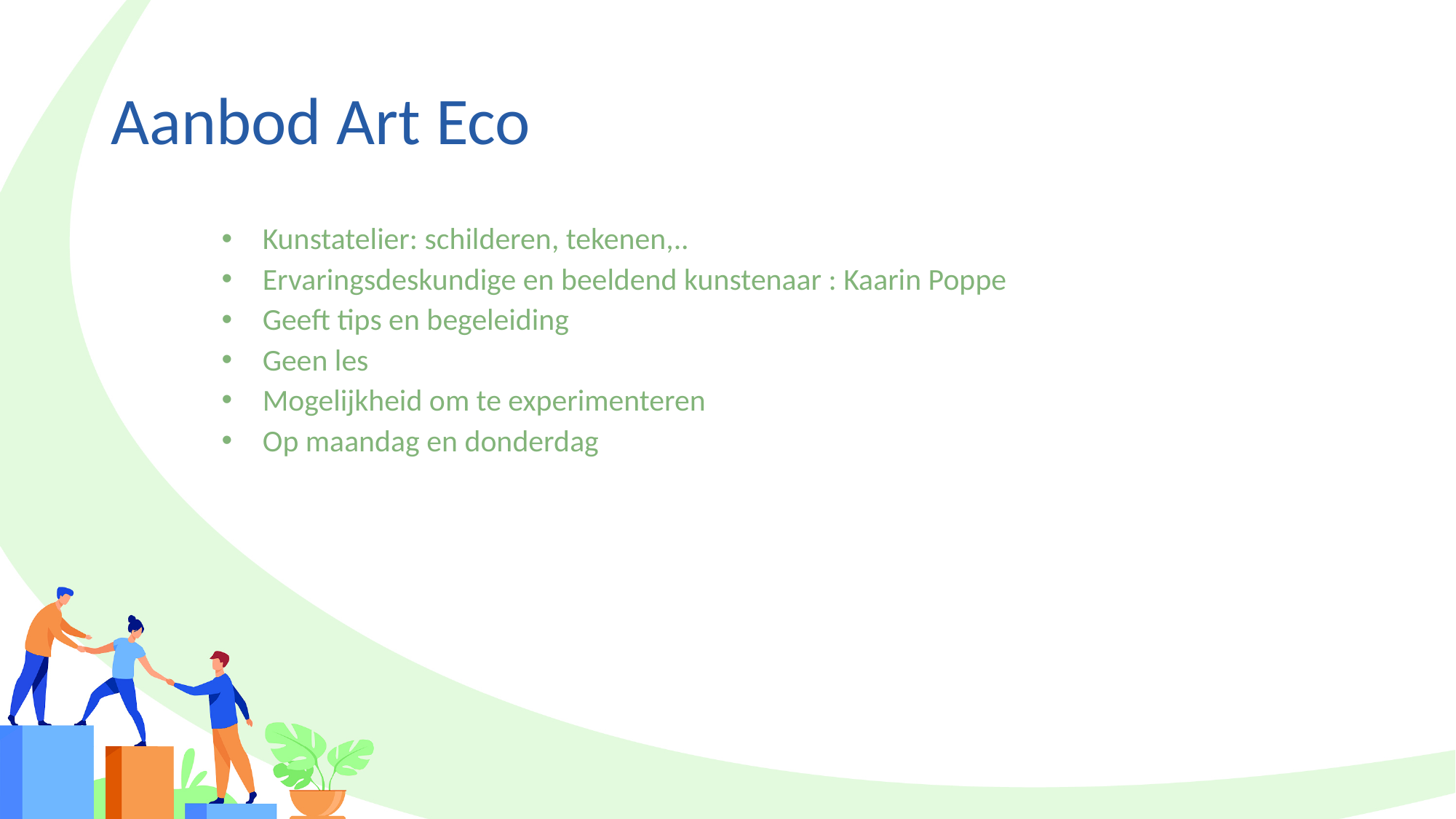

# Aanbod Art Eco
Kunstatelier: schilderen, tekenen,..
Ervaringsdeskundige en beeldend kunstenaar : Kaarin Poppe
Geeft tips en begeleiding
Geen les
Mogelijkheid om te experimenteren
Op maandag en donderdag